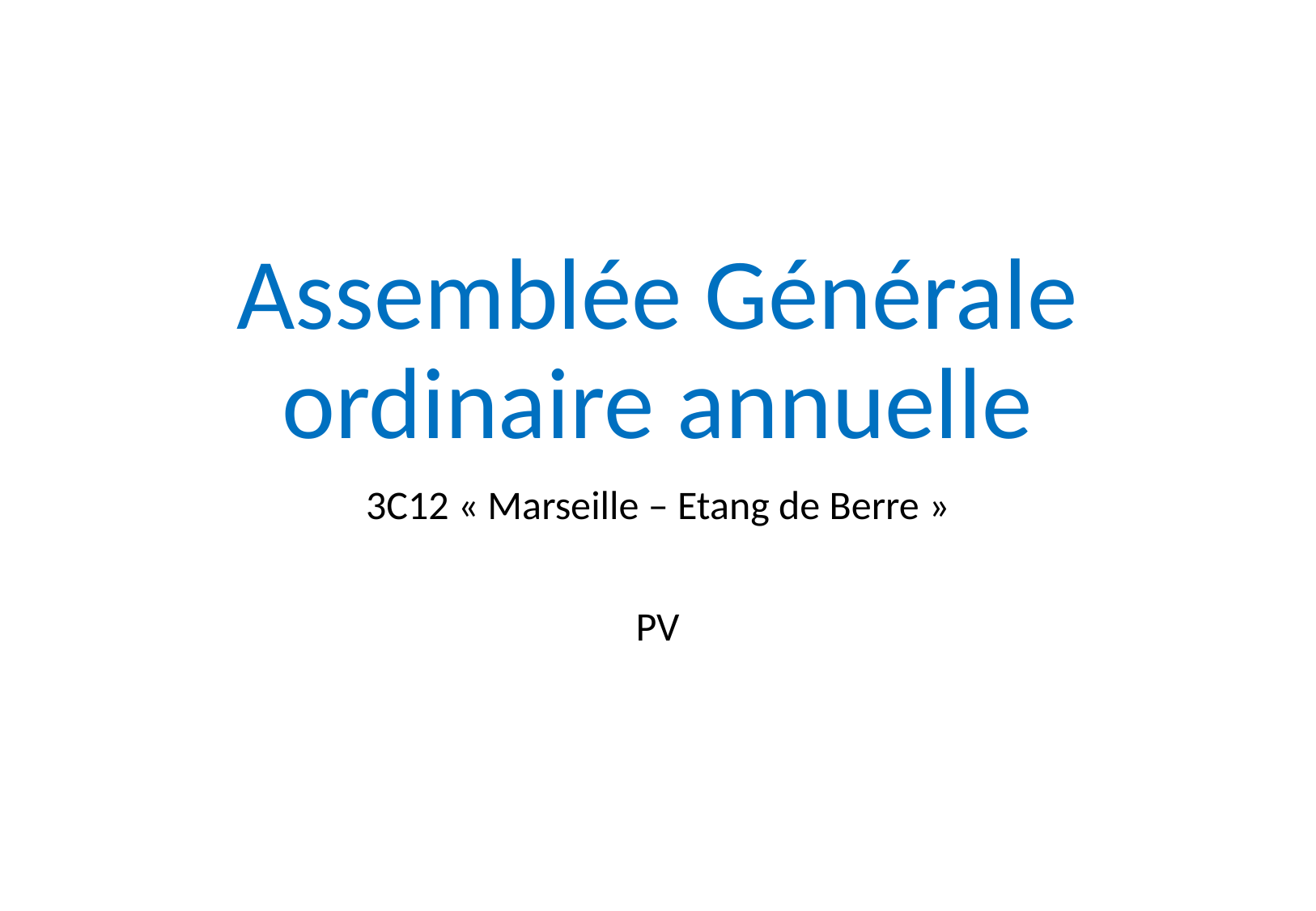

# Assemblée Générale ordinaire annuelle
3C12 « Marseille – Etang de Berre »

PV